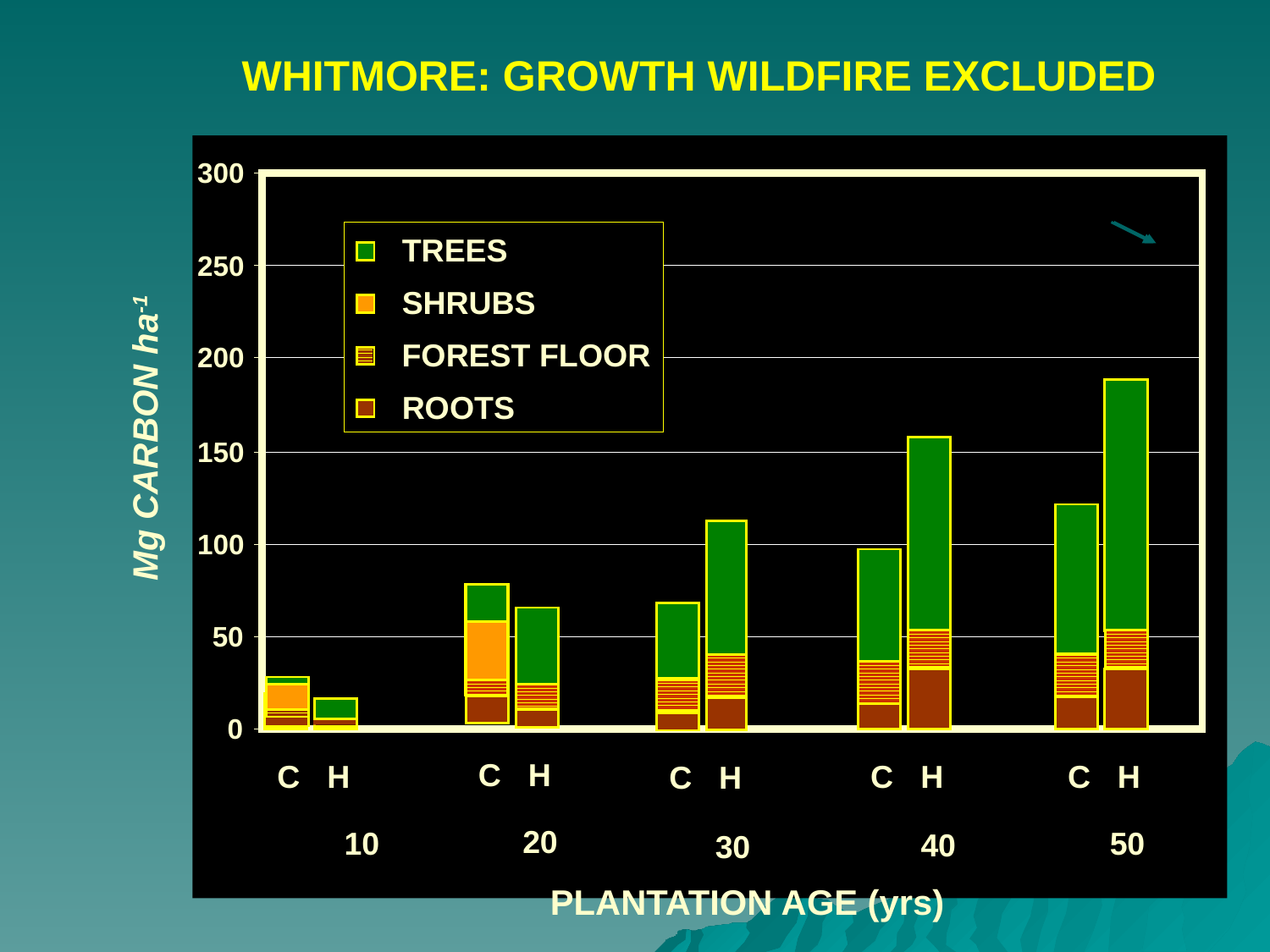

WHITMORE: GROWTH WILDFIRE EXCLUDED

300

C

H
50

  TREES

250

  SHRUBS

  FOREST FLOOR
200

  ROOTS

Mg CARBON ha-1
150

C
H
40

C

H
30
100

C
H
20
50

0

C
H
10
PLANTATION AGE (yrs)